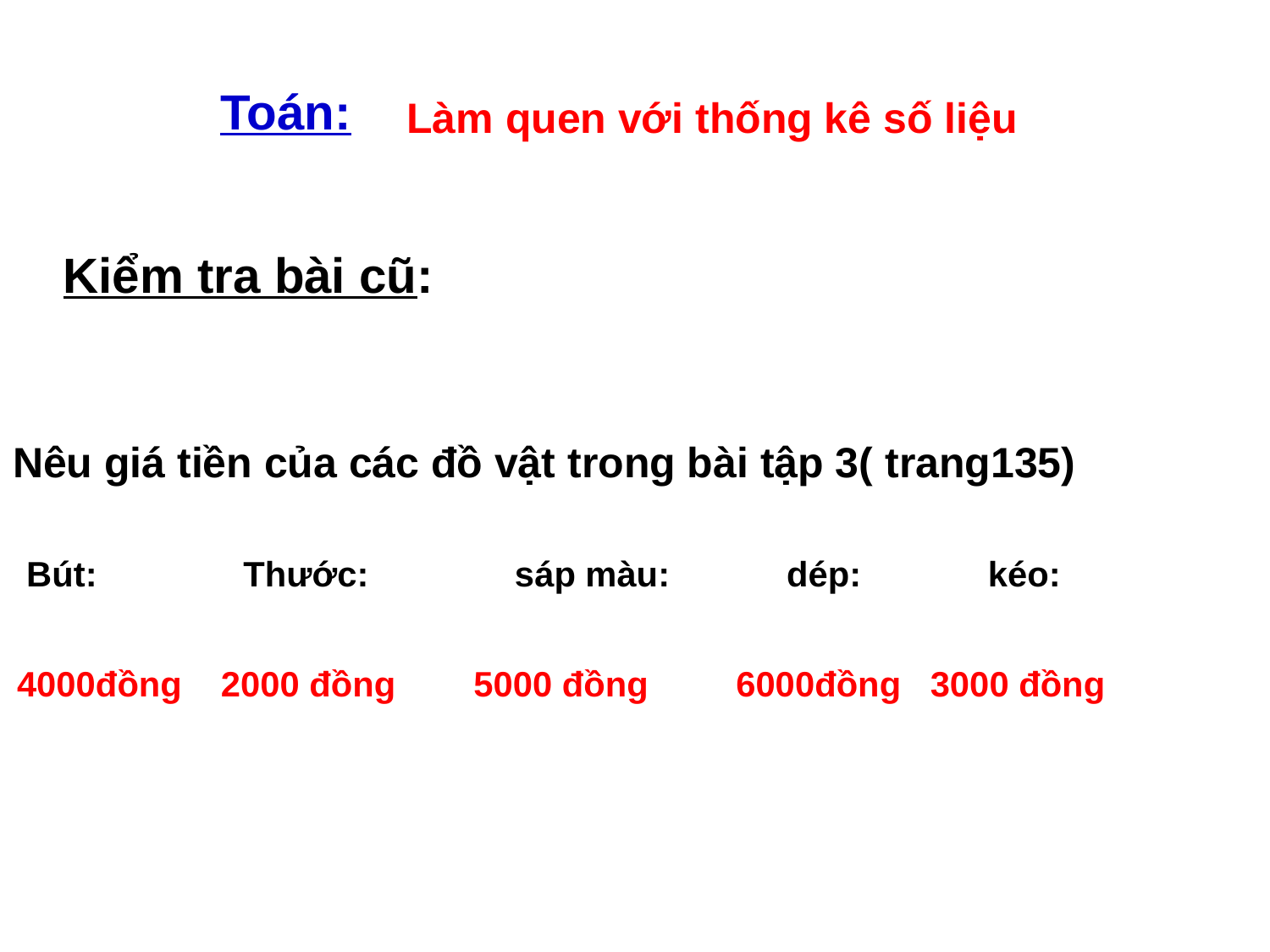

Toán:
Làm quen với thống kê số liệu
# Nêu giá tiền của các đồ vật trong bài tập 3( trang135) Bút:               Thước:               sáp màu:            dép:             kéo:
Kiểm tra bài cũ:
4000đồng    2000 đồng        5000 đồng         6000đồng   3000 đồng